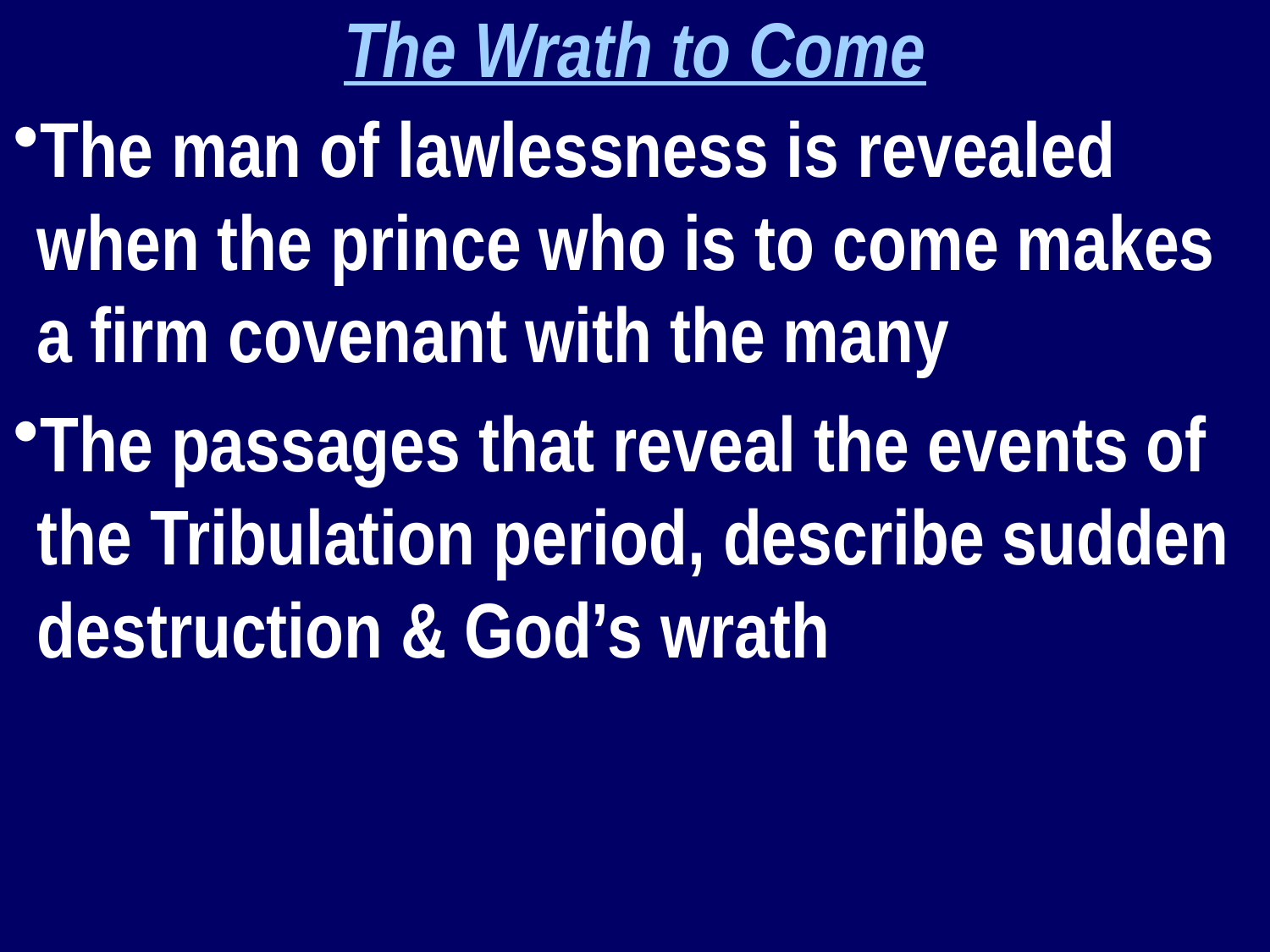

The Wrath to Come
The man of lawlessness is revealed when the prince who is to come makes a firm covenant with the many
The passages that reveal the events of the Tribulation period, describe sudden destruction & God’s wrath